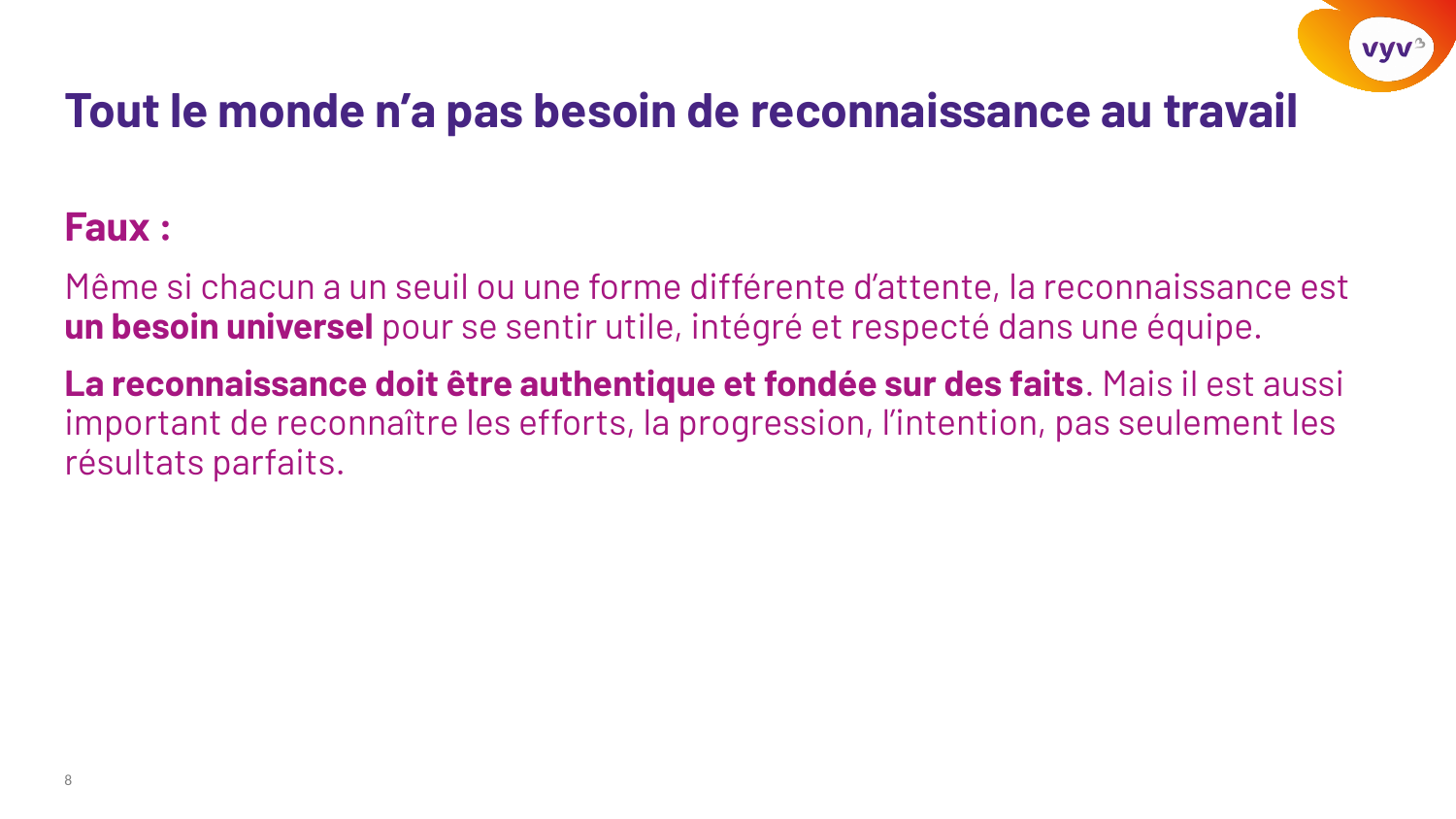

# Tout le monde n’a pas besoin de reconnaissance au travail
Faux :
Même si chacun a un seuil ou une forme différente d’attente, la reconnaissance est un besoin universel pour se sentir utile, intégré et respecté dans une équipe.
La reconnaissance doit être authentique et fondée sur des faits. Mais il est aussi important de reconnaître les efforts, la progression, l’intention, pas seulement les résultats parfaits.

8